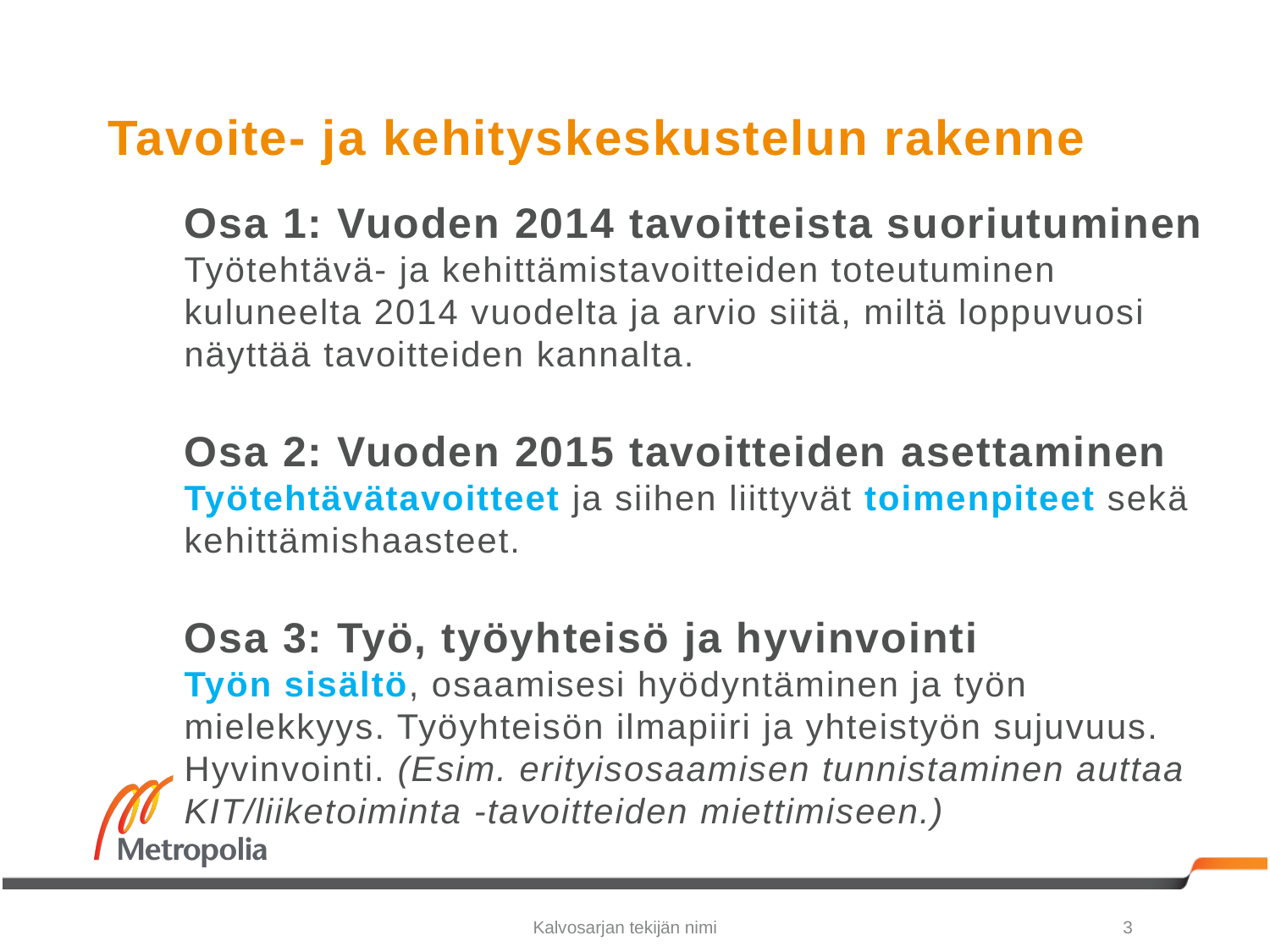

# Tavoite- ja kehityskeskustelun rakenne
Osa 1: Vuoden 2014 tavoitteista suoriutuminen
Työtehtävä- ja kehittämistavoitteiden toteutuminen kuluneelta 2014 vuodelta ja arvio siitä, miltä loppuvuosi näyttää tavoitteiden kannalta.
Osa 2: Vuoden 2015 tavoitteiden asettaminen
Työtehtävätavoitteet ja siihen liittyvät toimenpiteet sekä kehittämishaasteet.
Osa 3: Työ, työyhteisö ja hyvinvointi
Työn sisältö, osaamisesi hyödyntäminen ja työn mielekkyys. Työyhteisön ilmapiiri ja yhteistyön sujuvuus. Hyvinvointi. (Esim. erityisosaamisen tunnistaminen auttaa KIT/liiketoiminta -tavoitteiden miettimiseen.)

Kalvosarjan tekijän nimi
3